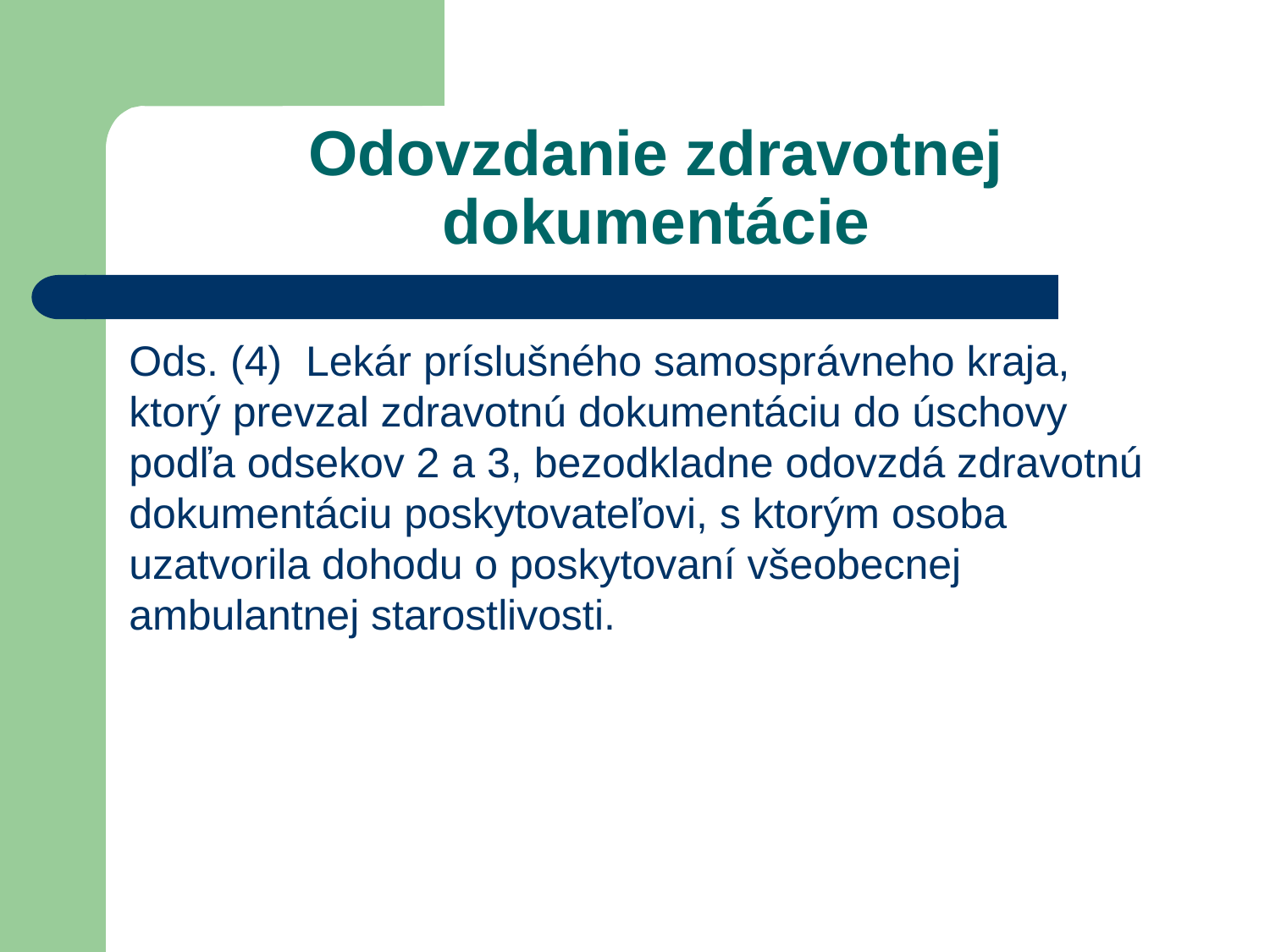

# Odovzdanie zdravotnej dokumentácie
Ods. (4)  Lekár príslušného samosprávneho kraja, ktorý prevzal zdravotnú dokumentáciu do úschovy podľa odsekov 2 a 3, bezodkladne odovzdá zdravotnú dokumentáciu poskytovateľovi, s ktorým osoba uzatvorila dohodu o poskytovaní všeobecnej ambulantnej starostlivosti.